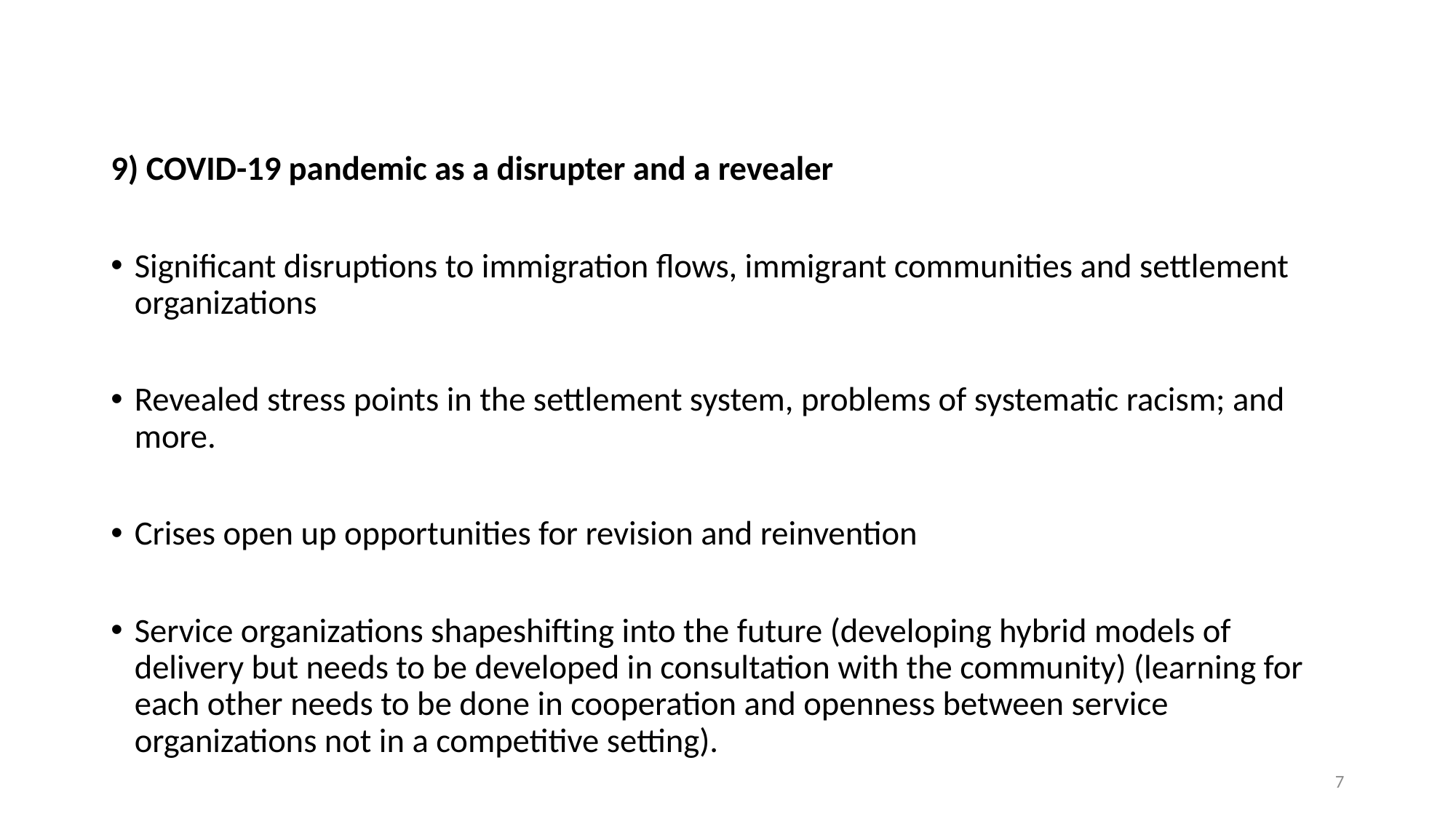

#

9) COVID-19 pandemic as a disrupter and a revealer

Significant disruptions to immigration flows, immigrant communities and settlement organizations

Revealed stress points in the settlement system, problems of systematic racism; and more.

Crises open up opportunities for revision and reinvention

Service organizations shapeshifting into the future (developing hybrid models of delivery but needs to be developed in consultation with the community) (learning for each other needs to be done in cooperation and openness between service organizations not in a competitive setting).

7